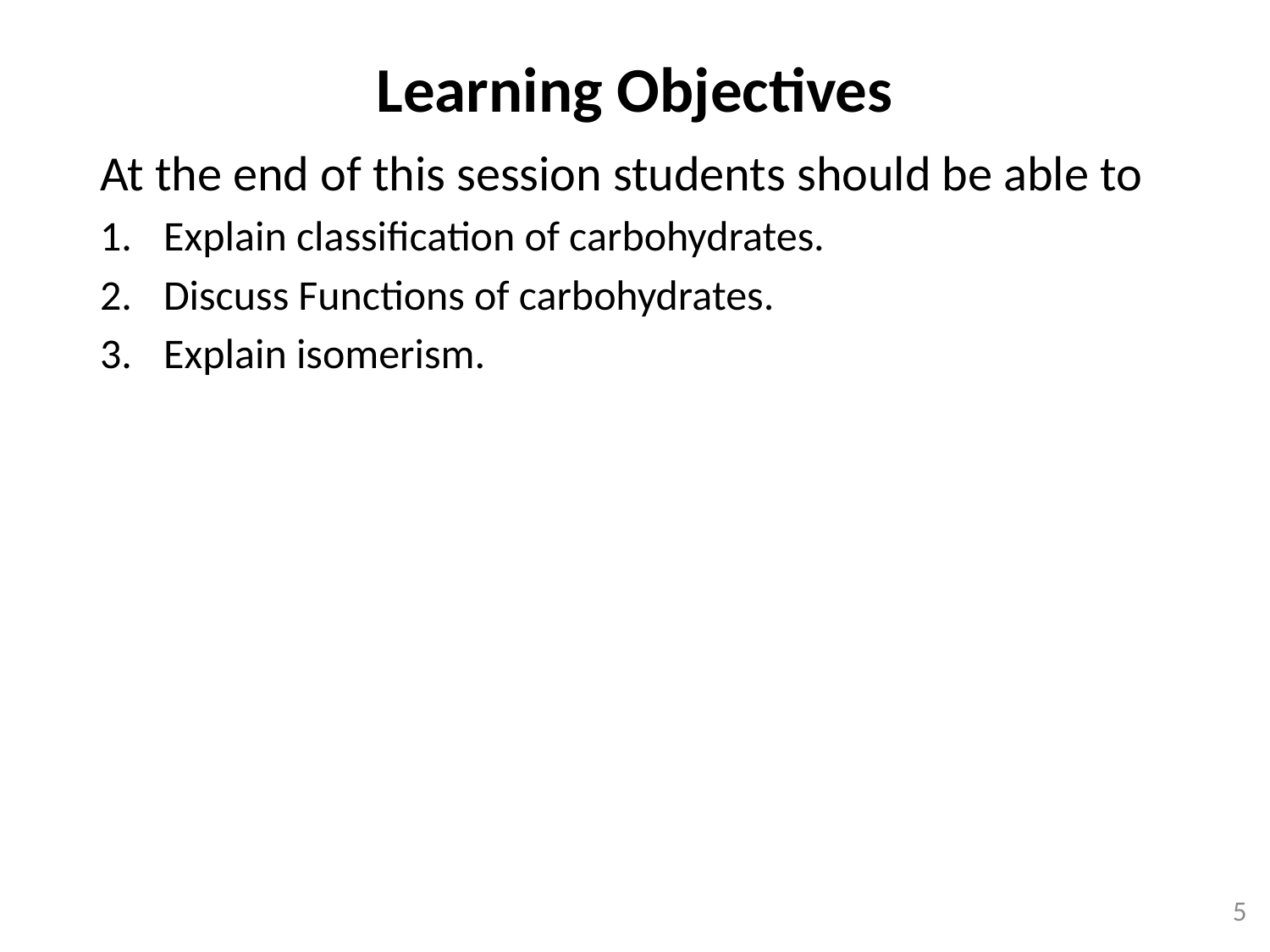

Learning Objectives
At the end of this session students should be able to
Explain classification of carbohydrates.
Discuss Functions of carbohydrates.
Explain isomerism.

5